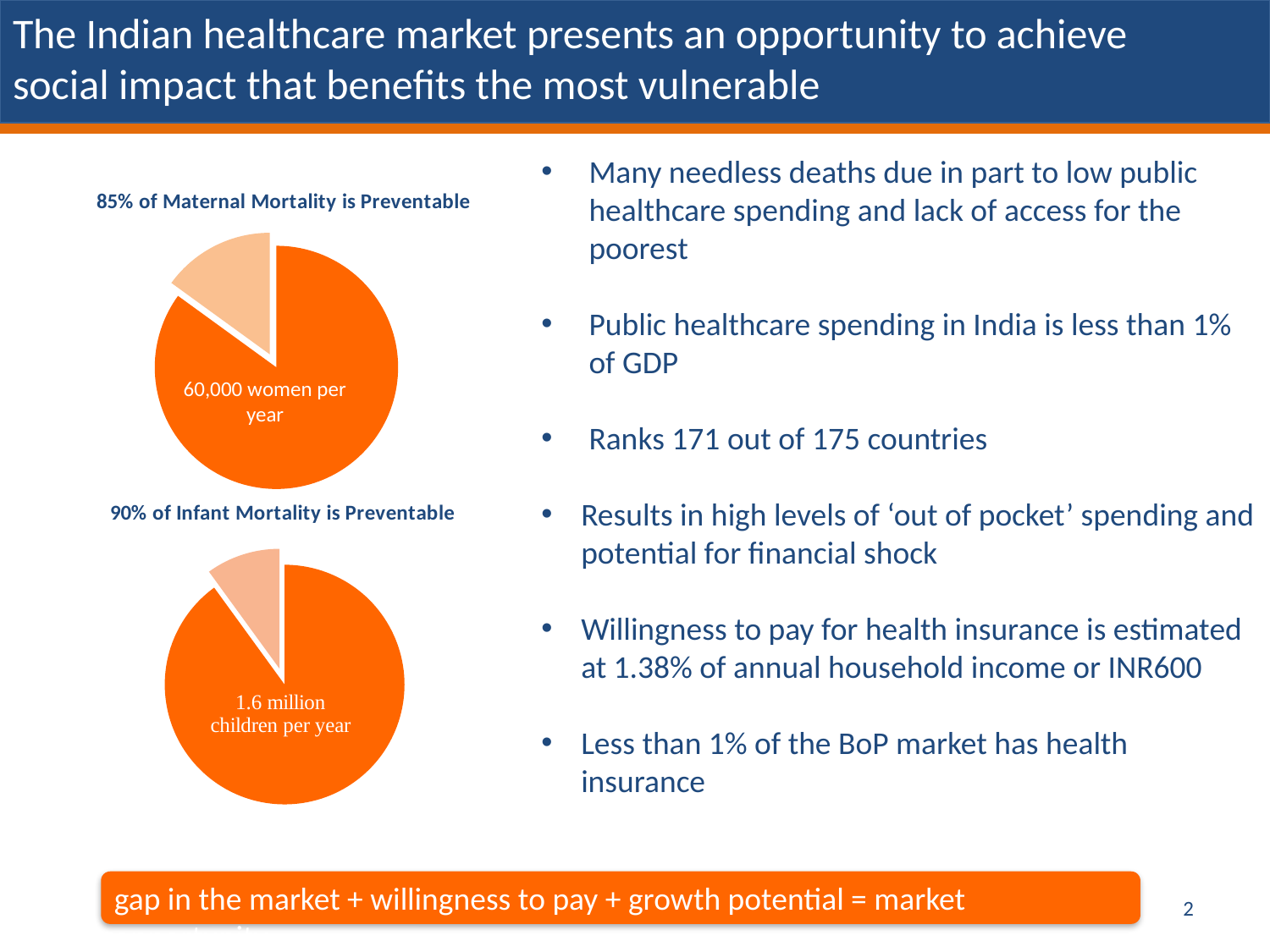

The Indian healthcare market presents an opportunity to achieve social impact that benefits the most vulnerable

Many needless deaths due in part to low public healthcare spending and lack of access for the poorest

Public healthcare spending in India is less than 1% of GDP

Ranks 171 out of 175 countries

Results in high levels of ‘out of pocket’ spending and potential for financial shock

Willingness to pay for health insurance is estimated at 1.38% of annual household income or INR600

Less than 1% of the BoP market has health insurance

### Chart: 85% of Maternal Mortality is Preventable

| Category | 85% of Maternal Mortality is Preventable |
|---|---|
| Preventable | 0.85 |
| Other | 0.15 |
60,000 women per year

### Chart: 90% of Infant Mortality is Preventable

| Category | 90% of Infant Mortality is Preventable |
|---|---|
| Preventable | 0.9 |
| Other | 0.1 |
gap in the market + willingness to pay + growth potential = market opportunity
2